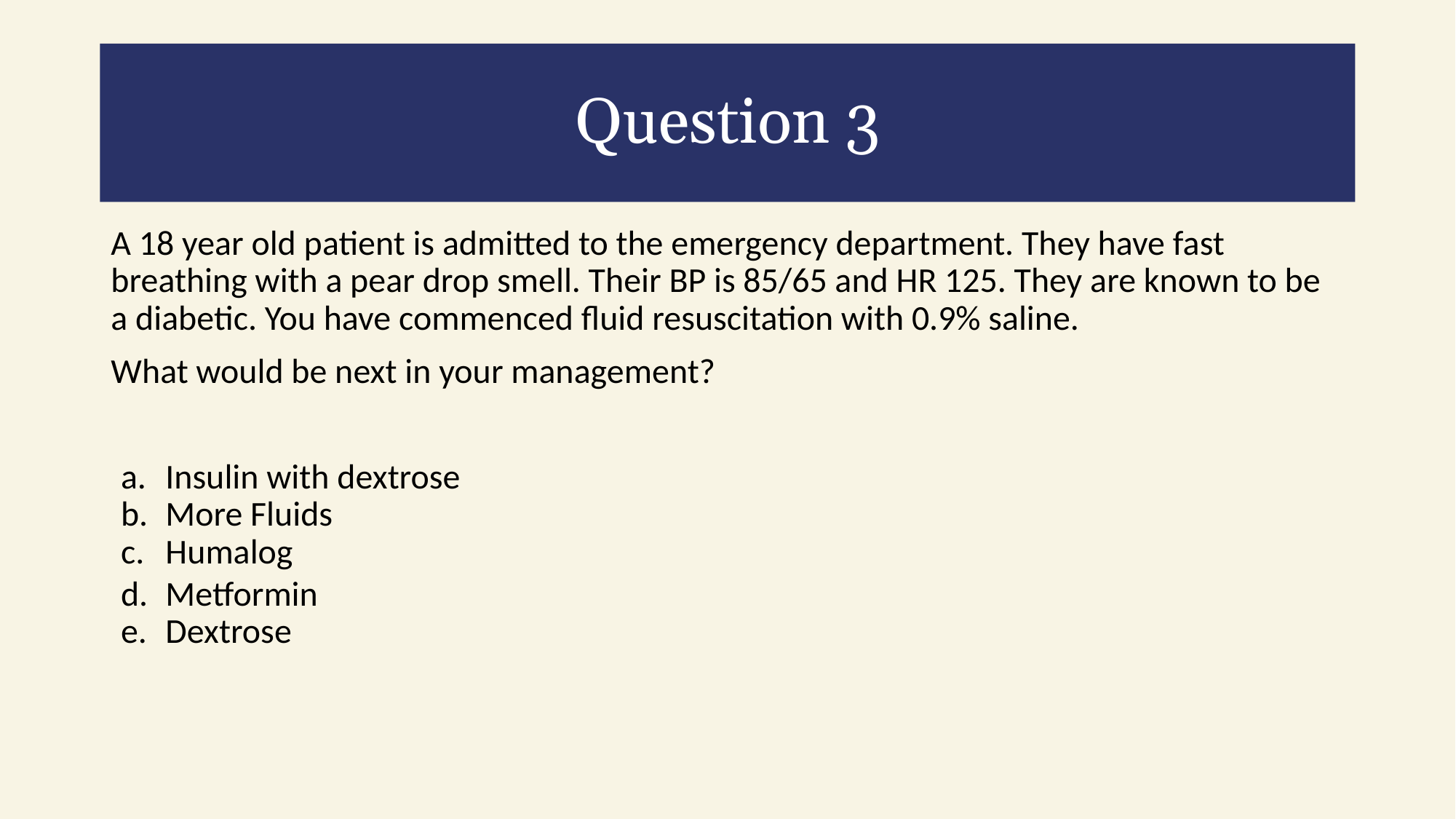

# Question 3
A 18 year old patient is admitted to the emergency department. They have fast breathing with a pear drop smell. Their BP is 85/65 and HR 125. They are known to be a diabetic. You have commenced fluid resuscitation with 0.9% saline.
What would be next in your management?

Insulin with dextrose
More Fluids
Humalog
Metformin
Dextrose